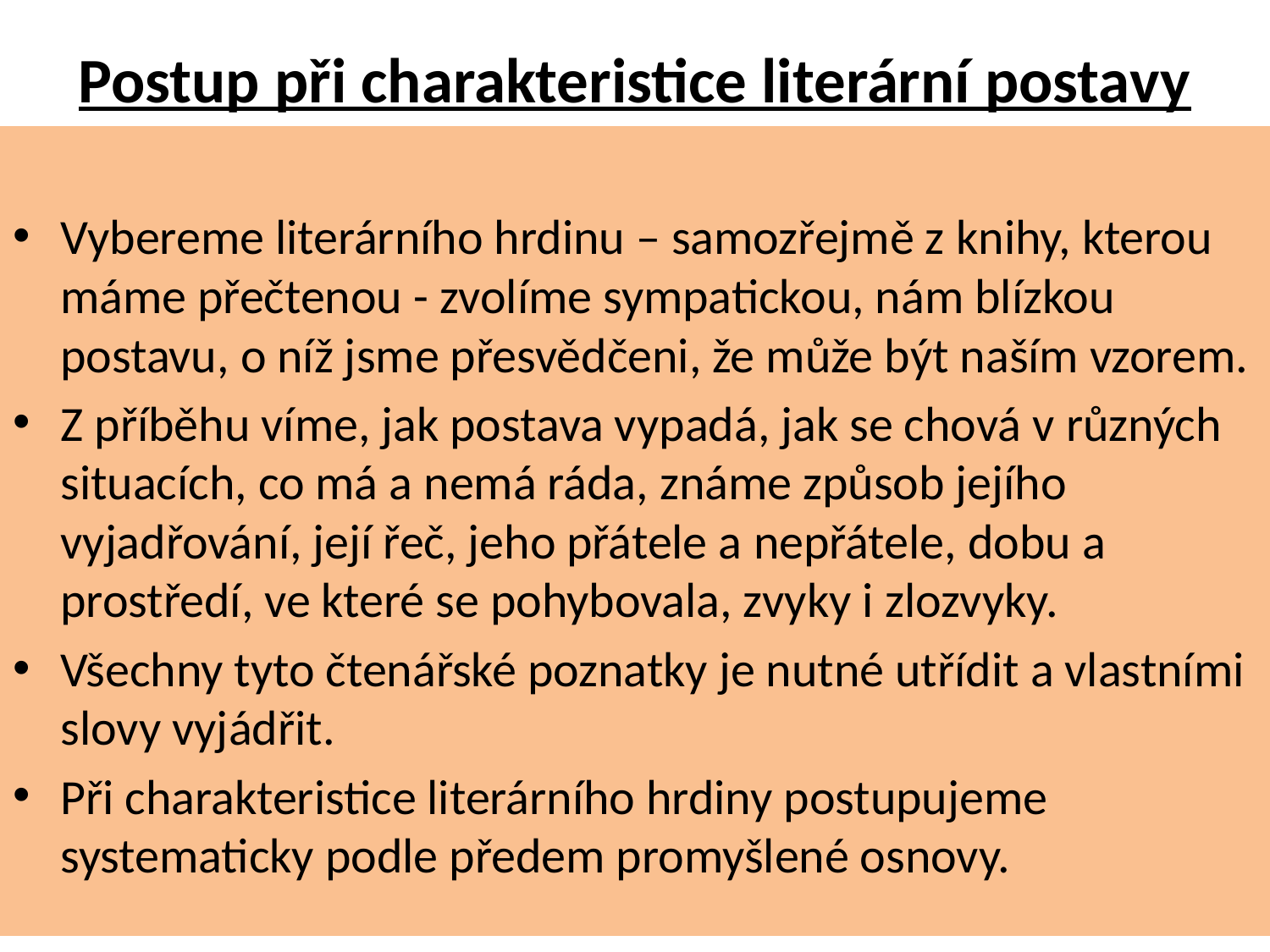

# Postup při charakteristice literární postavy

Vybereme literárního hrdinu – samozřejmě z knihy, kterou máme přečtenou - zvolíme sympatickou, nám blízkou postavu, o níž jsme přesvědčeni, že může být naším vzorem.
Z příběhu víme, jak postava vypadá, jak se chová v různých situacích, co má a nemá ráda, známe způsob jejího vyjadřování, její řeč, jeho přátele a nepřátele, dobu a prostředí, ve které se pohybovala, zvyky i zlozvyky.
Všechny tyto čtenářské poznatky je nutné utřídit a vlastními slovy vyjádřit.
Při charakteristice literárního hrdiny postupujeme systematicky podle předem promyšlené osnovy.